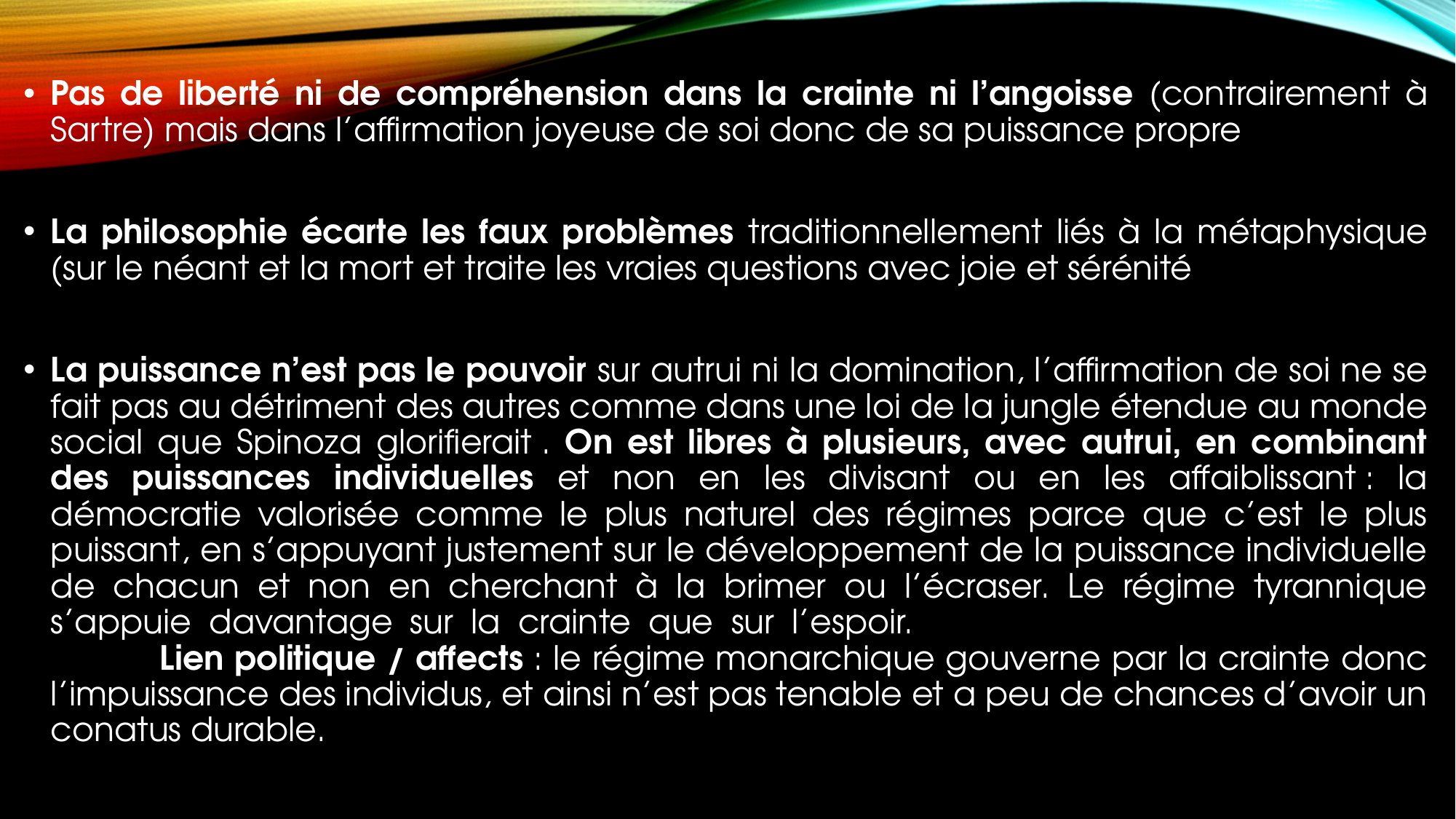

Pas de liberté ni de compréhension dans la crainte ni l’angoisse (contrairement à Sartre) mais dans l’affirmation joyeuse de soi donc de sa puissance propre

La philosophie écarte les faux problèmes traditionnellement liés à la métaphysique (sur le néant et la mort et traite les vraies questions avec joie et sérénité

La puissance n’est pas le pouvoir sur autrui ni la domination, l’affirmation de soi ne se fait pas au détriment des autres comme dans une loi de la jungle étendue au monde social que Spinoza glorifierait . On est libres à plusieurs, avec autrui, en combinant des puissances individuelles et non en les divisant ou en les affaiblissant : la démocratie valorisée comme le plus naturel des régimes parce que c’est le plus puissant, en s’appuyant justement sur le développement de la puissance individuelle de chacun et non en cherchant à la brimer ou l’écraser. Le régime tyrannique s’appuie davantage sur la crainte que sur l’espoir. 						Lien politique / affects : le régime monarchique gouverne par la crainte donc l’impuissance des individus, et ainsi n’est pas tenable et a peu de chances d’avoir un conatus durable.